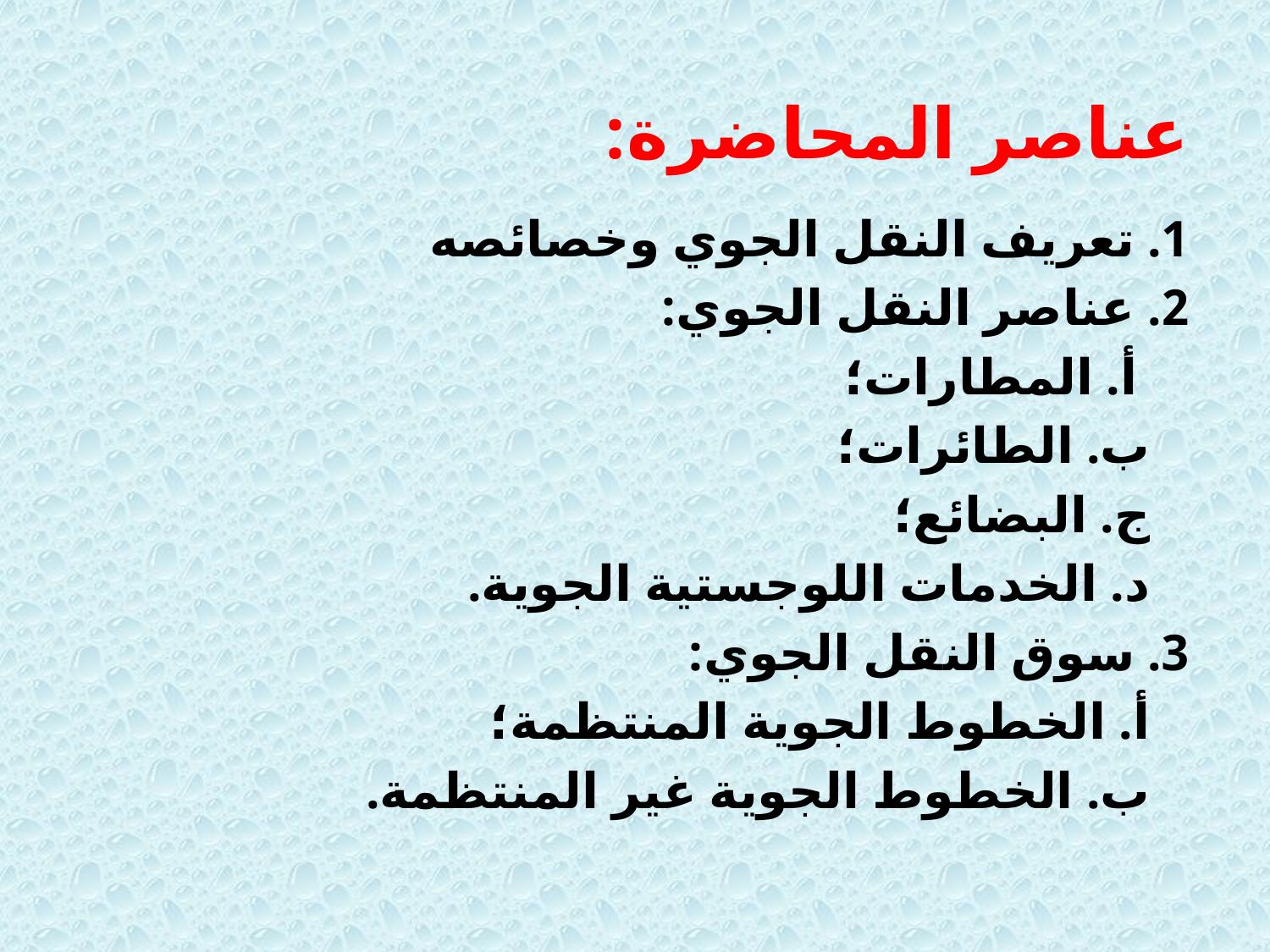

# عناصر المحاضرة:
1. تعريف النقل الجوي وخصائصه
2. عناصر النقل الجوي:
    أ. المطارات؛
   ب. الطائرات؛
   ج. البضائع؛
   د. الخدمات اللوجستية الجوية.
3. سوق النقل الجوي:
   أ. الخطوط الجوية المنتظمة؛
   ب. الخطوط الجوية غير المنتظمة.